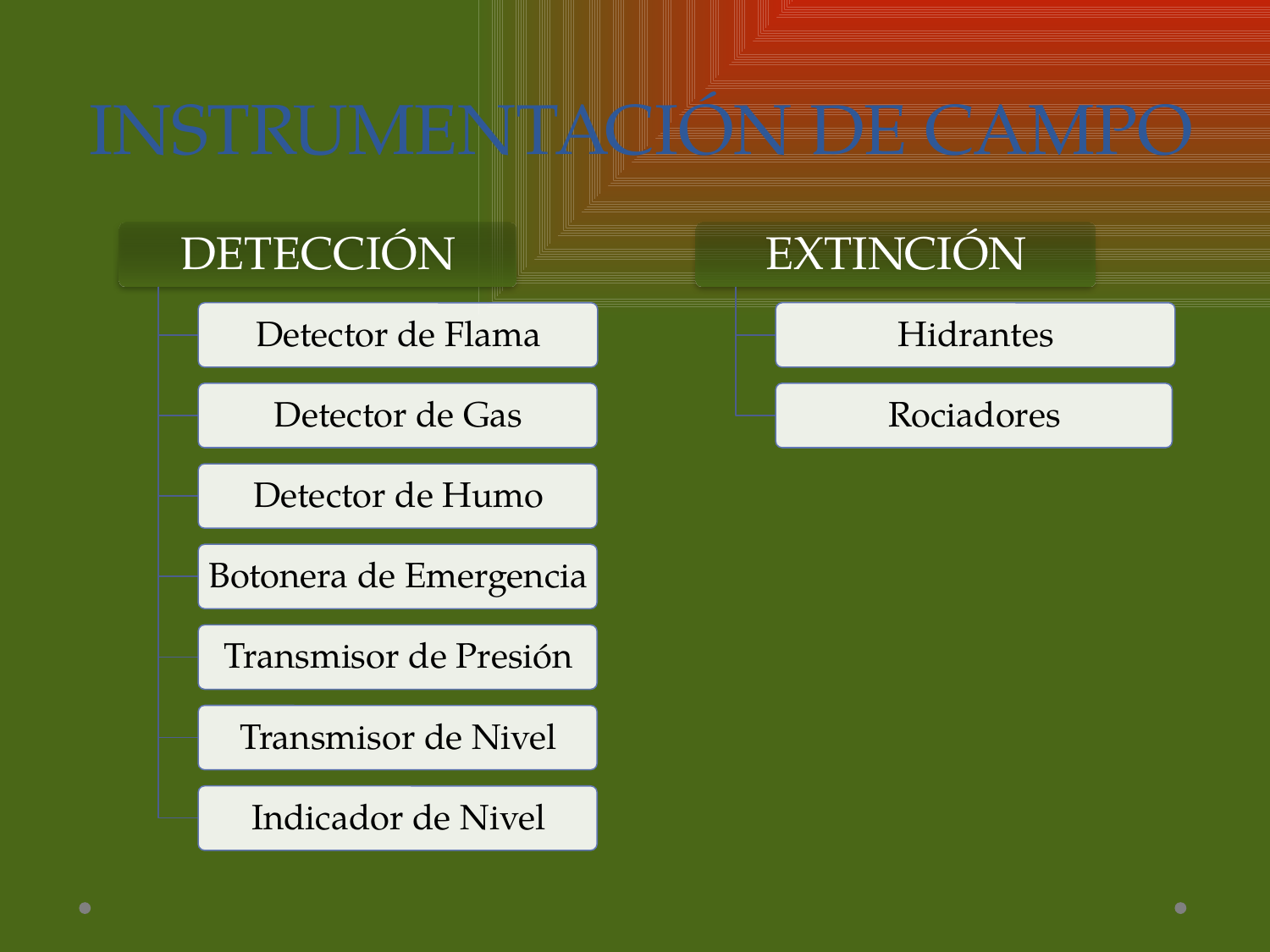

# INSTRUMENTACIÓN DE CAMPO
DETECCIÓN
Detector de Flama
Detector de Gas
Detector de Humo
Botonera de Emergencia
Transmisor de Presión
Transmisor de Nivel
Indicador de Nivel
EXTINCIÓN
Hidrantes
Rociadores